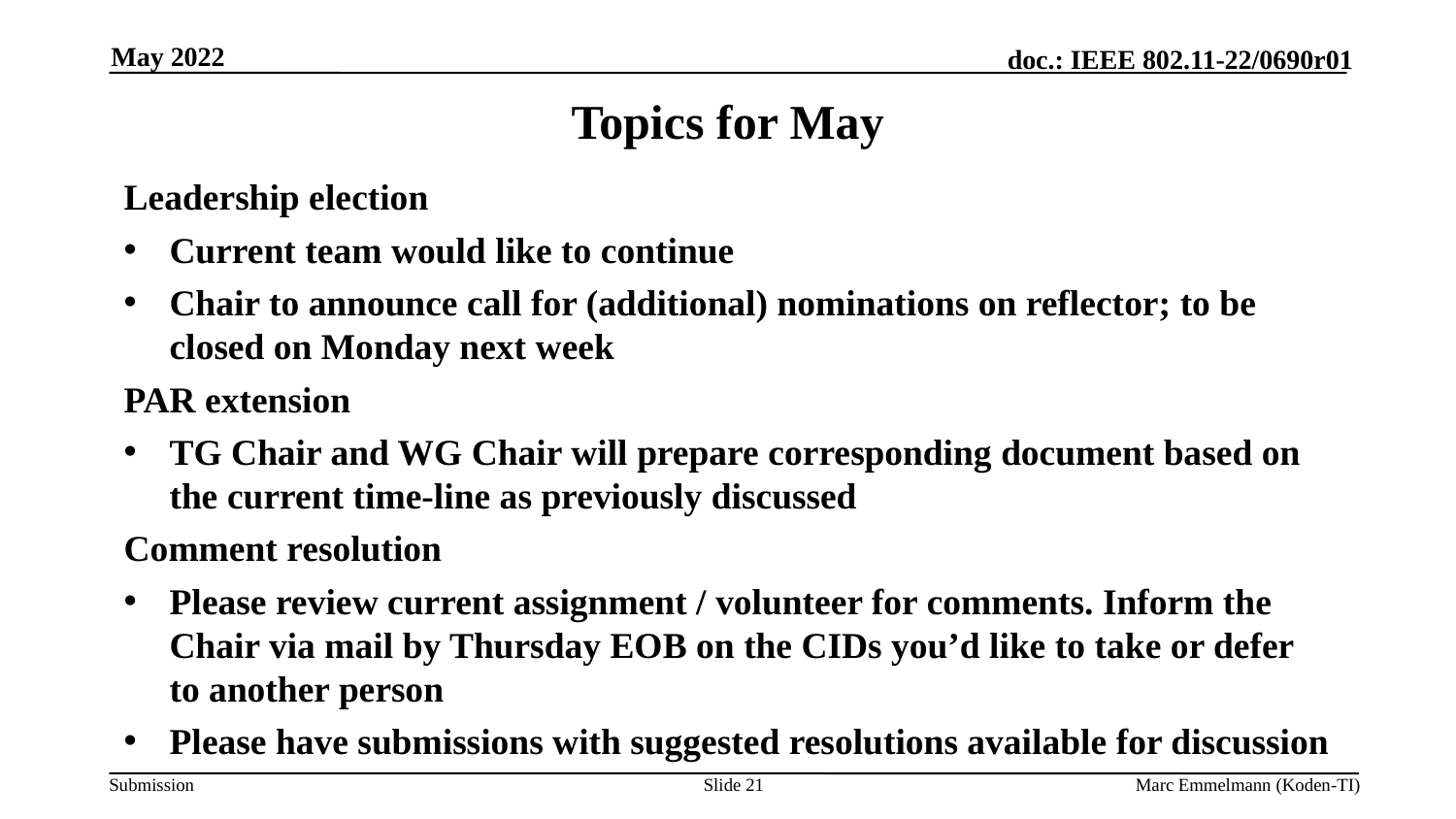

May 2022
# Topics for May
Leadership election
Current team would like to continue
Chair to announce call for (additional) nominations on reflector; to be closed on Monday next week
PAR extension
TG Chair and WG Chair will prepare corresponding document based on the current time-line as previously discussed
Comment resolution
Please review current assignment / volunteer for comments. Inform the Chair via mail by Thursday EOB on the CIDs you’d like to take or defer to another person
Please have submissions with suggested resolutions available for discussion

Slide 21
Marc Emmelmann (Koden-TI)